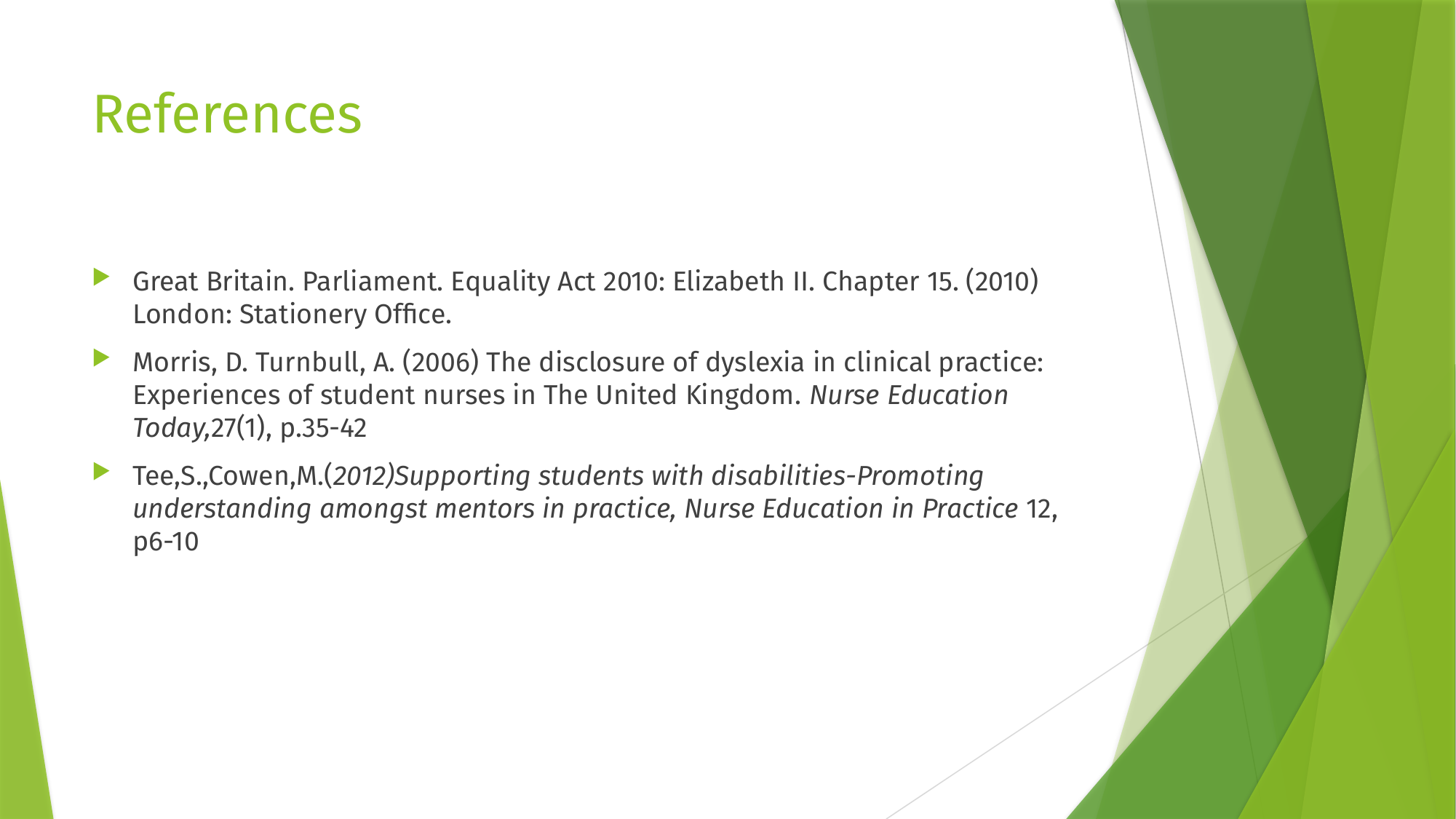

# References
Great Britain. Parliament. Equality Act 2010: Elizabeth II. Chapter 15. (2010) London: Stationery Office.
Morris, D. Turnbull, A. (2006) The disclosure of dyslexia in clinical practice: Experiences of student nurses in The United Kingdom. Nurse Education Today,27(1), p.35-42
Tee,S.,Cowen,M.(2012)Supporting students with disabilities-Promoting understanding amongst mentors in practice, Nurse Education in Practice 12, p6-10